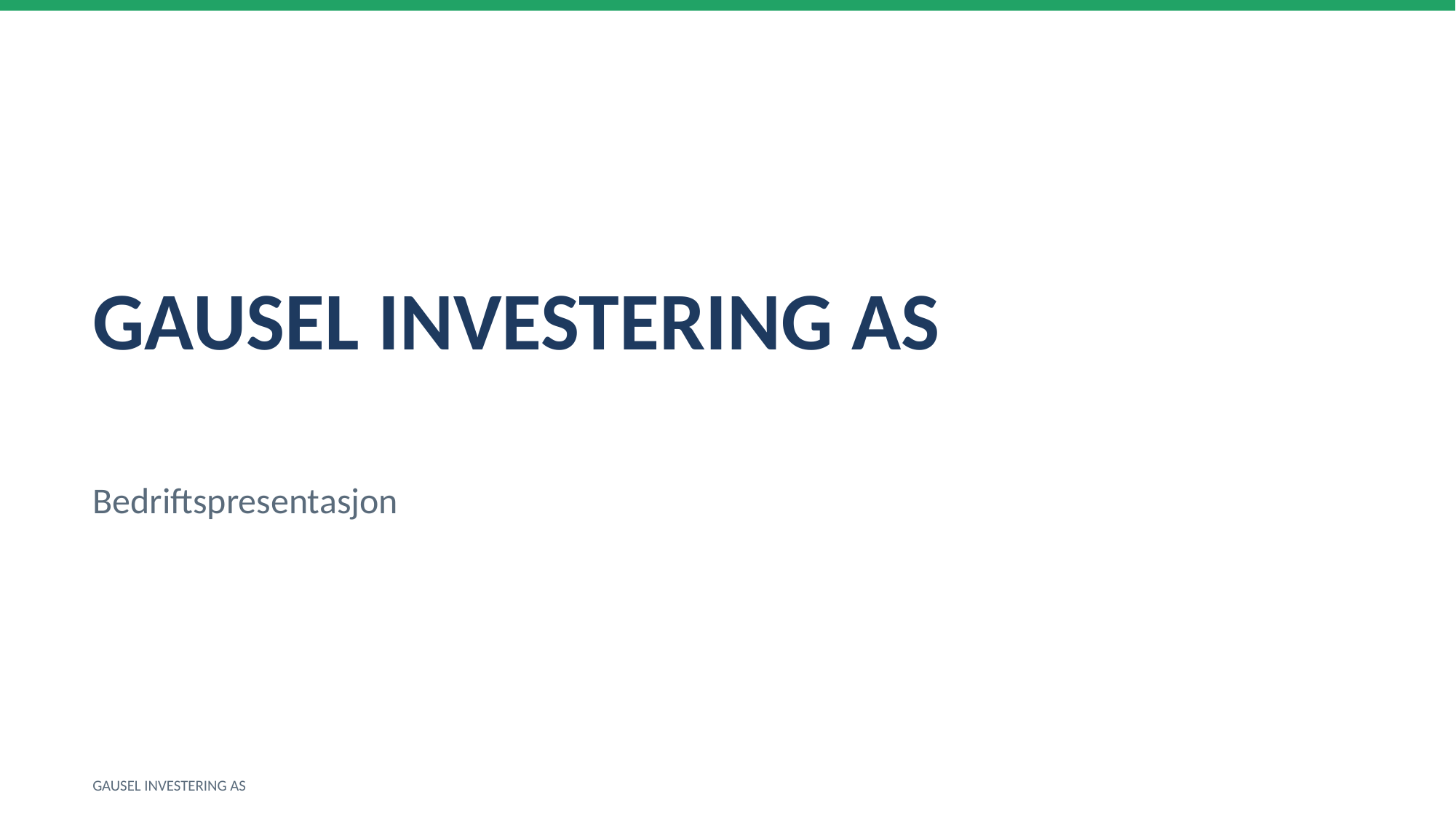

GAUSEL INVESTERING AS
Bedriftspresentasjon
GAUSEL INVESTERING AS